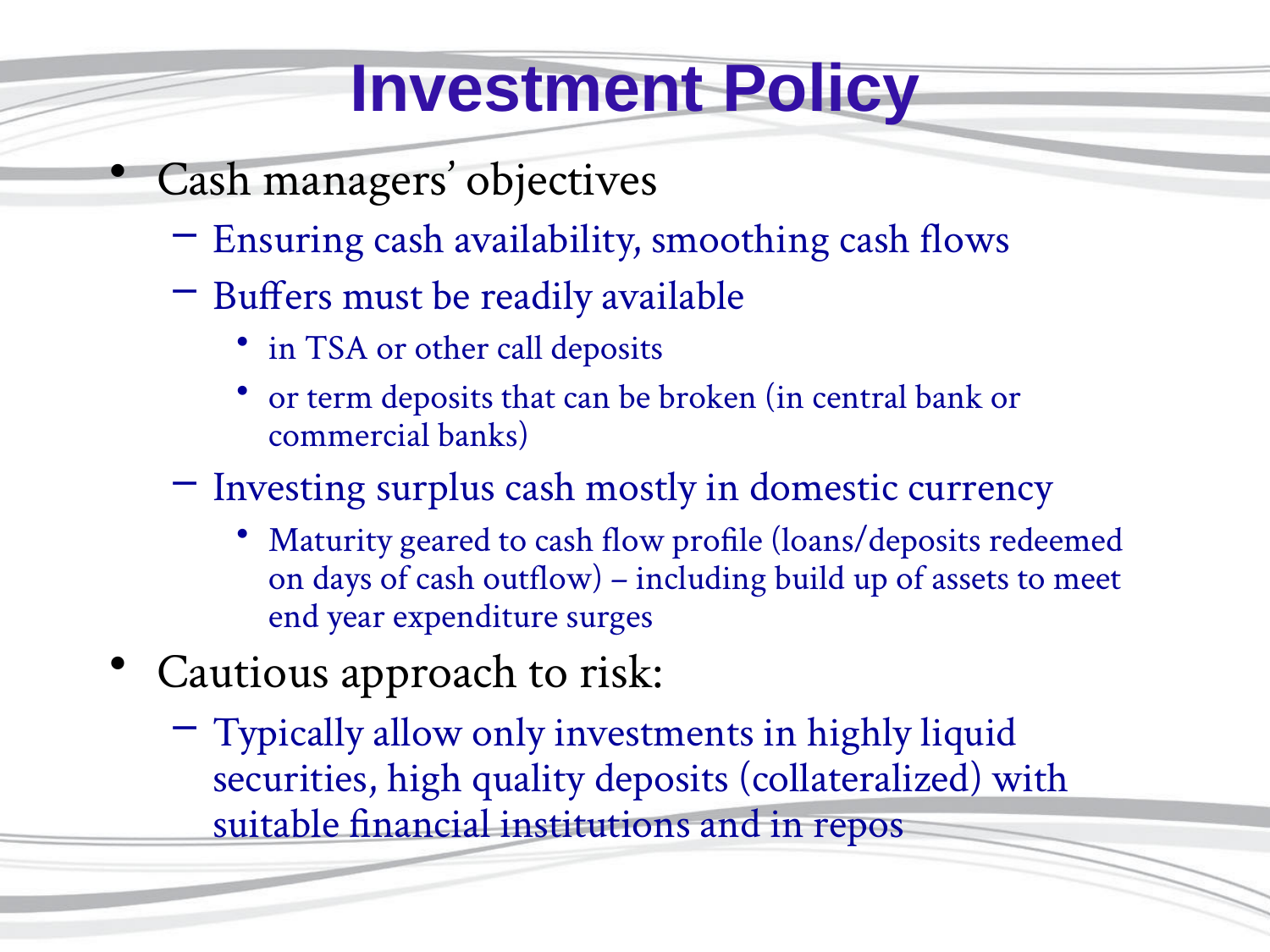

# Investment Policy
Cash managers’ objectives
Ensuring cash availability, smoothing cash flows
Buffers must be readily available
in TSA or other call deposits
or term deposits that can be broken (in central bank or commercial banks)
Investing surplus cash mostly in domestic currency
Maturity geared to cash flow profile (loans/deposits redeemed on days of cash outflow) – including build up of assets to meet end year expenditure surges
Cautious approach to risk:
Typically allow only investments in highly liquid securities, high quality deposits (collateralized) with suitable financial institutions and in repos